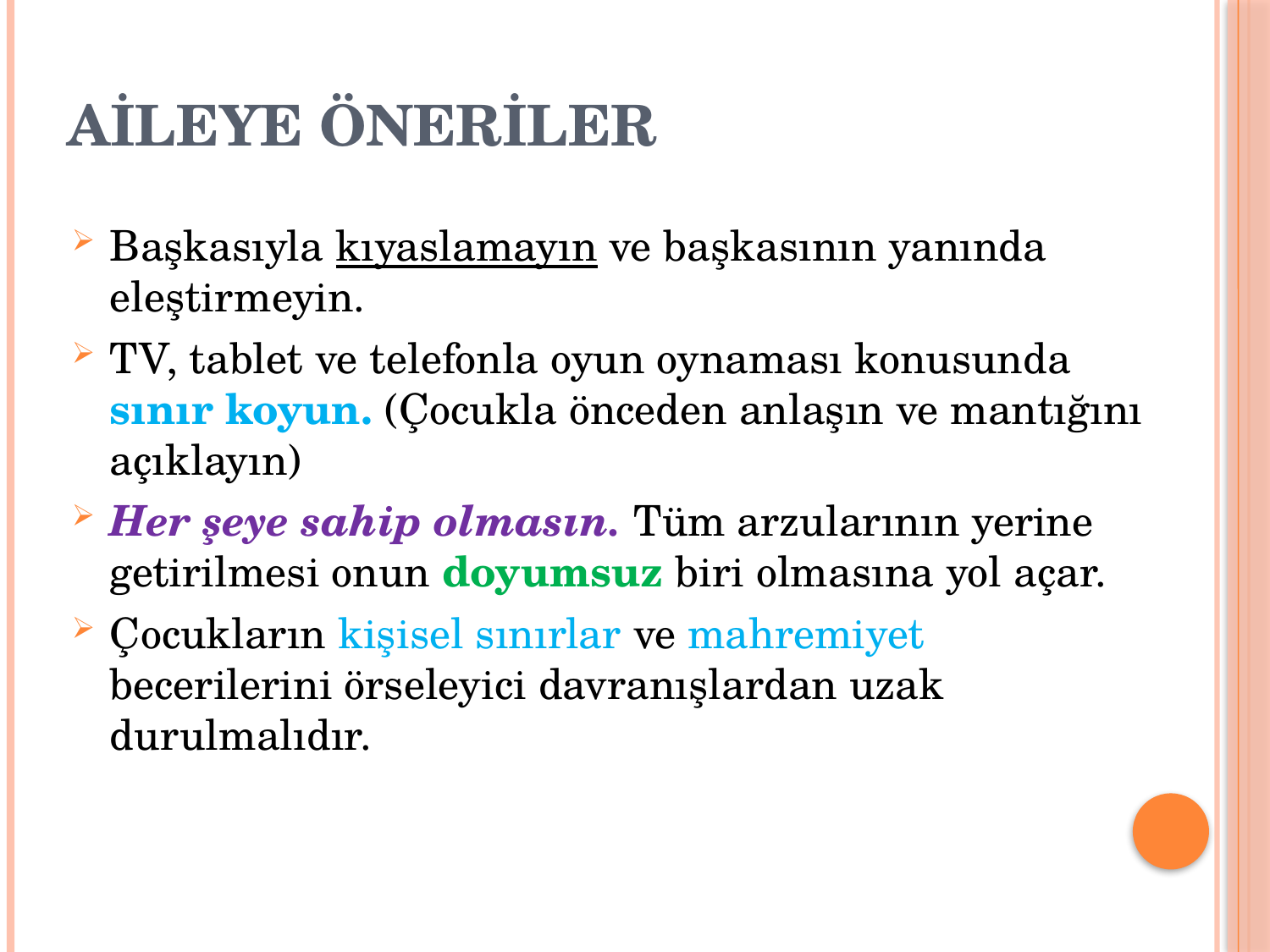

# AİLEYE ÖNERİLER
Başkasıyla kıyaslamayın ve başkasının yanında eleştirmeyin.
TV, tablet ve telefonla oyun oynaması konusunda sınır koyun. (Çocukla önceden anlaşın ve mantığını açıklayın)
Her şeye sahip olmasın. Tüm arzularının yerine getirilmesi onun doyumsuz biri olmasına yol açar.
Çocukların kişisel sınırlar ve mahremiyet becerilerini örseleyici davranışlardan uzak durulmalıdır.